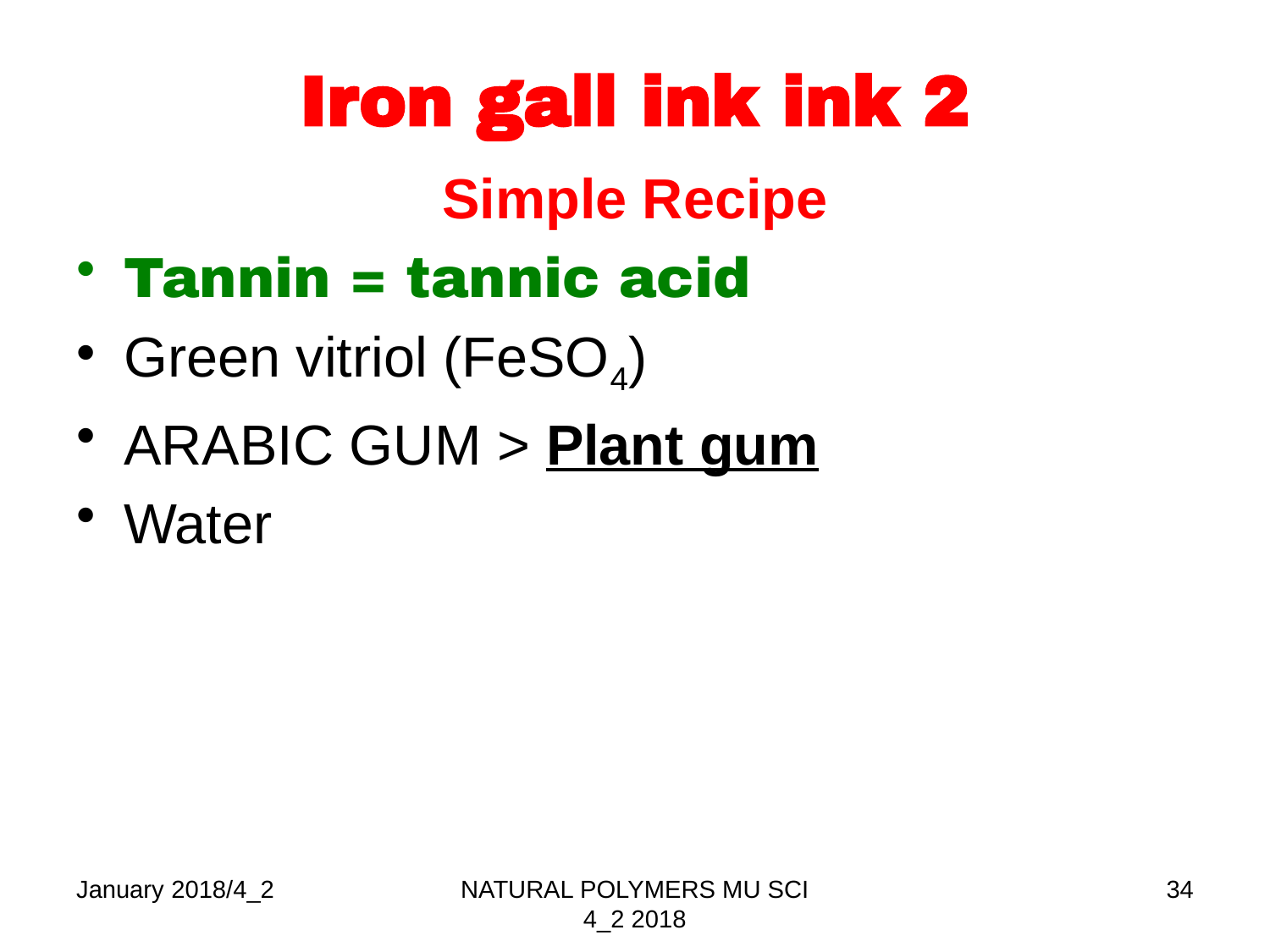

# Iron gall ink ink 2
Simple Recipe
Tannin = tannic acid
Green vitriol (FeSO4)
ARABIC GUM > Plant gum
Water
January 2018/4_2
NATURAL POLYMERS MU SCI 4_2 2018
34